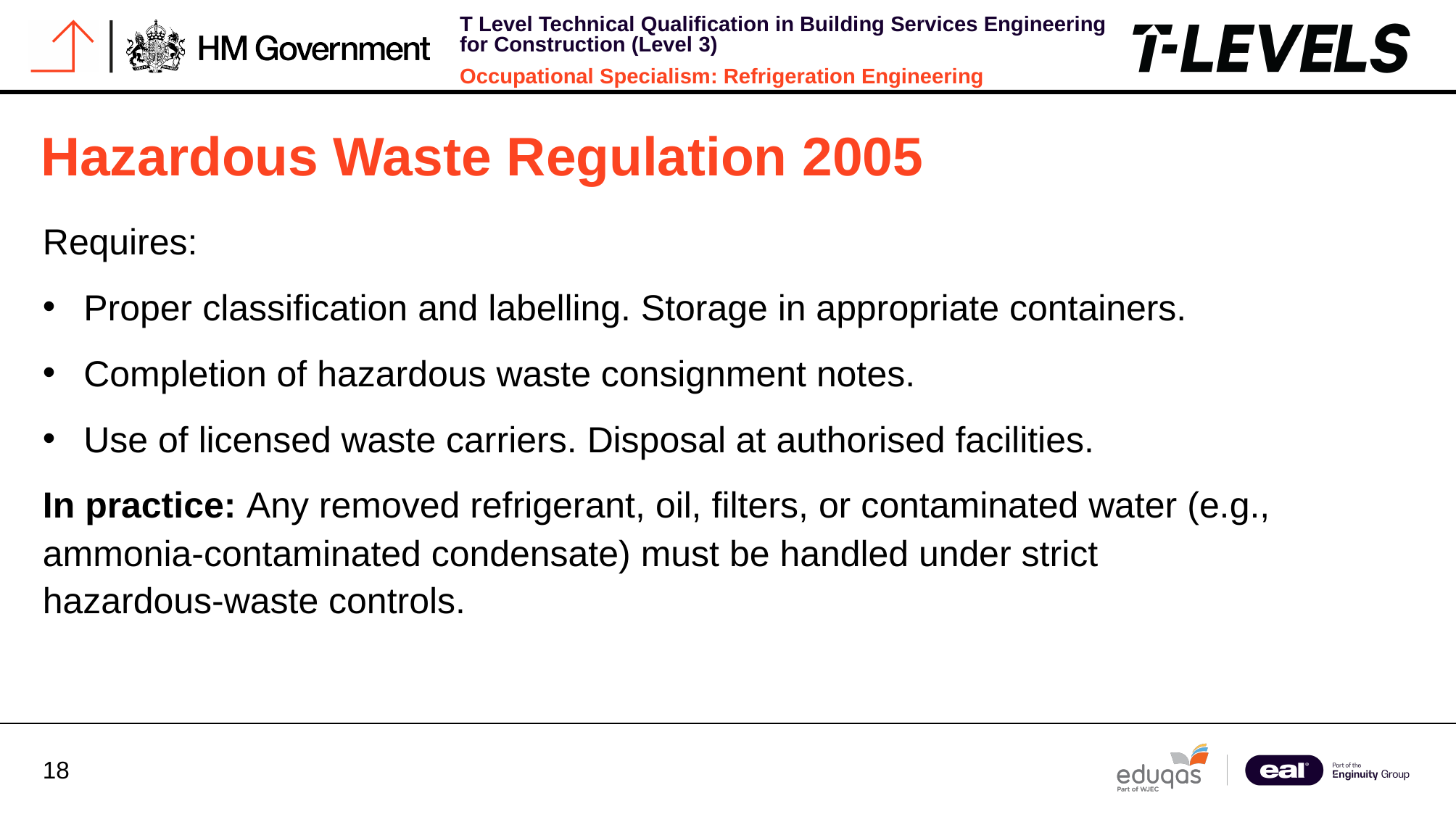

# Hazardous Waste Regulation 2005
Requires:
Proper classification and labelling. Storage in appropriate containers.
Completion of hazardous waste consignment notes.
Use of licensed waste carriers. Disposal at authorised facilities.
In practice: Any removed refrigerant, oil, filters, or contaminated water (e.g., ammonia‑contaminated condensate) must be handled under strict hazardous‑waste controls.